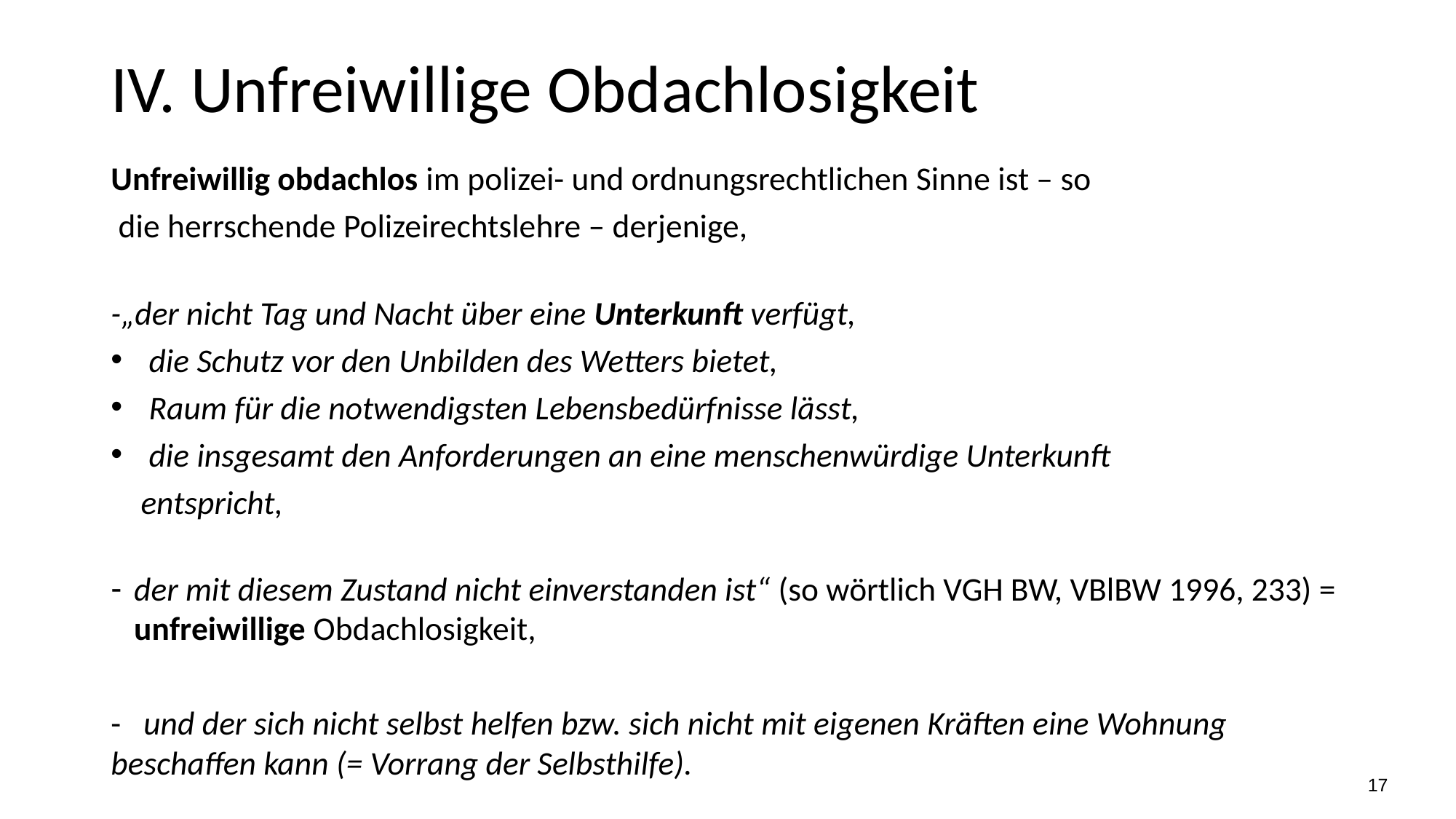

# IV. Unfreiwillige Obdachlosigkeit
Unfreiwillig obdachlos im polizei- und ordnungsrechtlichen Sinne ist – so
 die herrschende Polizeirechtslehre – derjenige,
-„der nicht Tag und Nacht über eine Unterkunft verfügt,
  die Schutz vor den Unbilden des Wetters bietet,
  Raum für die notwendigsten Lebensbedürfnisse lässt,
  die insgesamt den Anforderungen an eine menschenwürdige Unterkunft
    entspricht,
der mit diesem Zustand nicht einverstanden ist“ (so wörtlich VGH BW, VBlBW 1996, 233) = unfreiwillige Obdachlosigkeit,

-   und der sich nicht selbst helfen bzw. sich nicht mit eigenen Kräften eine Wohnung beschaffen kann (= Vorrang der Selbsthilfe).

17